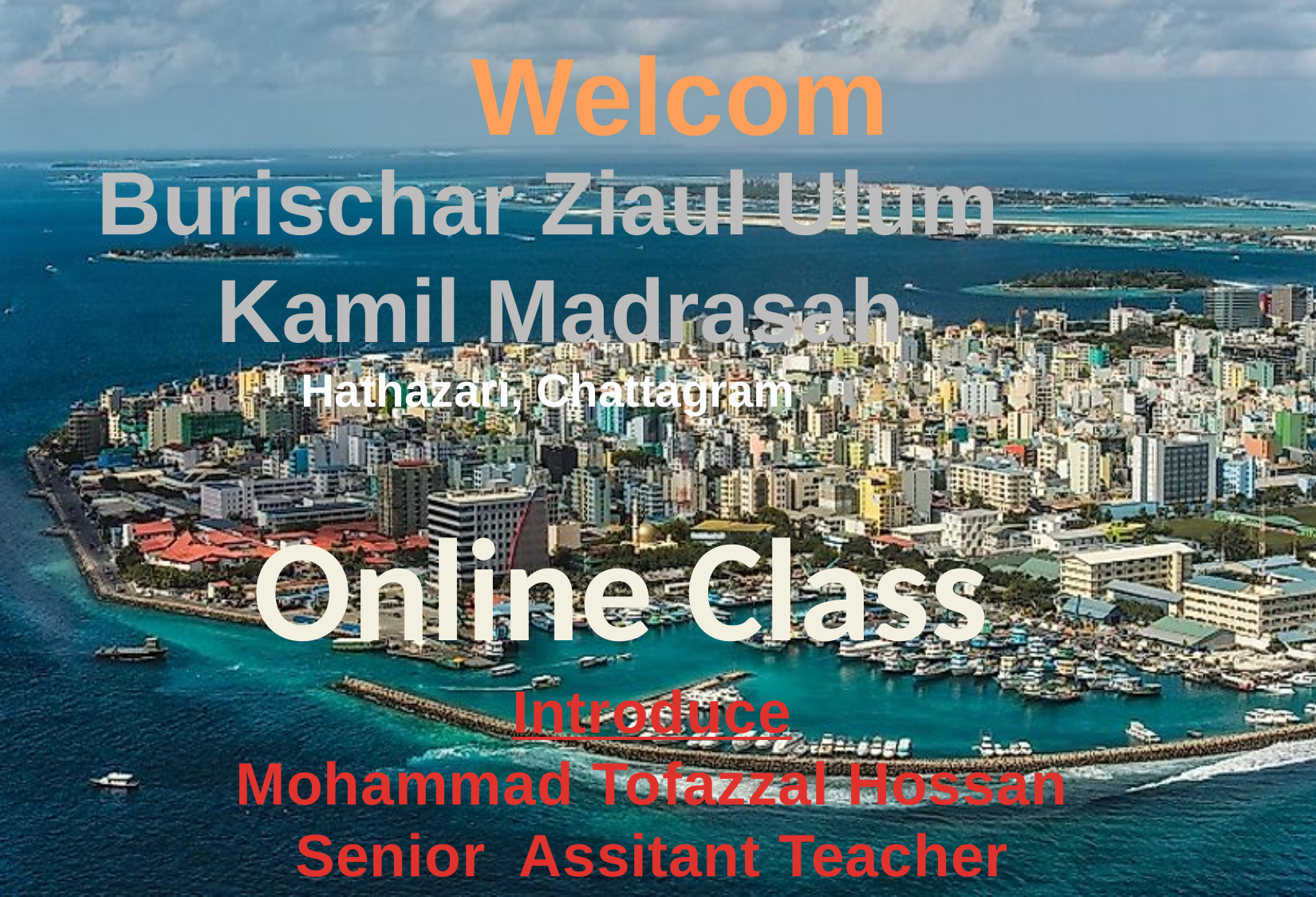

Welcom
Burischar Ziaul Ulum
 Kamil Madrasah
Hathazari, Chattagram
Online Class
Introduce
Mohammad Tofazzal Hossan
Senior  Assitant Teacher